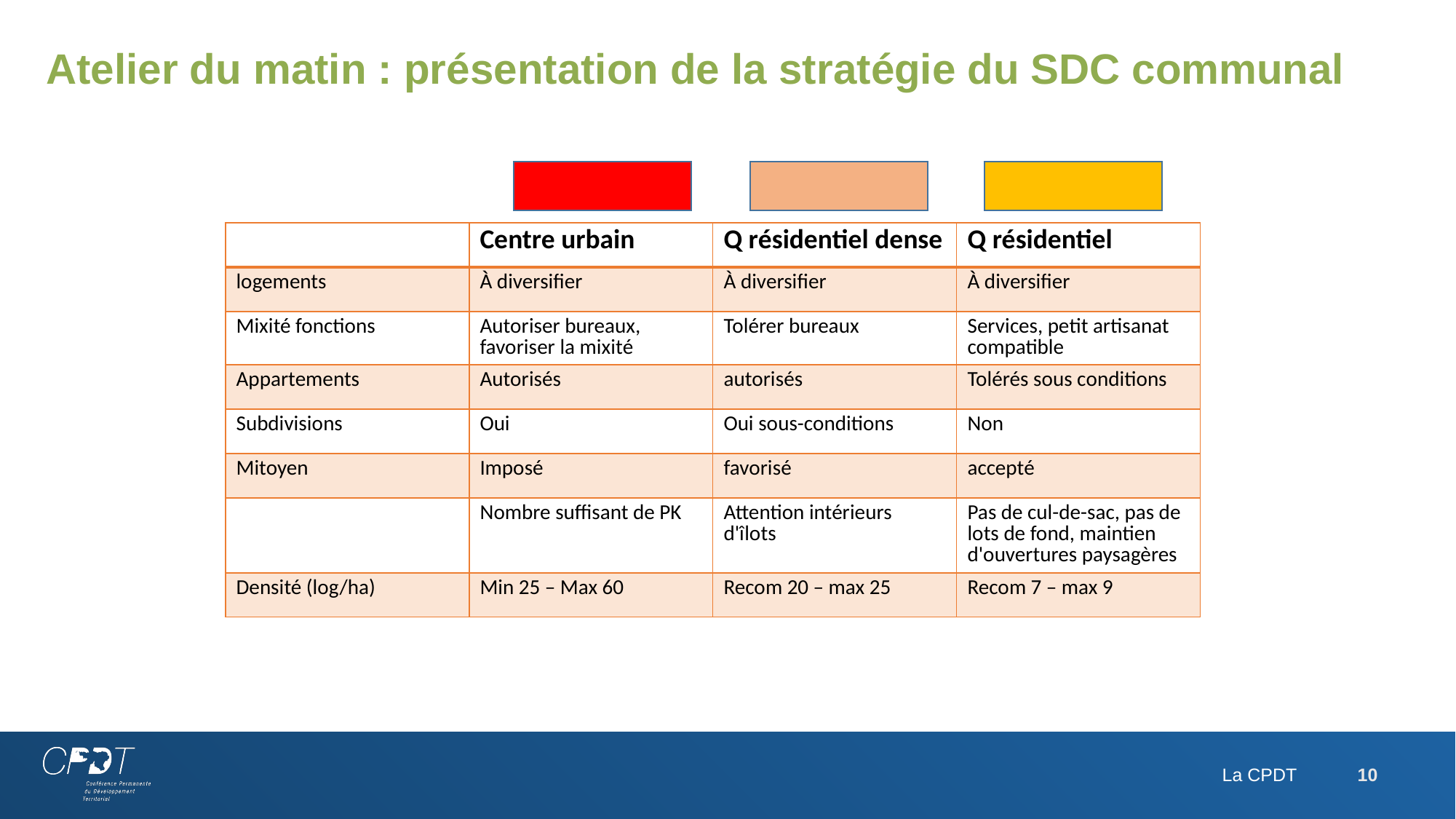

# Atelier du matin : présentation de la stratégie du SDC communal

|  | Centre urbain | Q résidentiel dense | Q résidentiel |
| --- | --- | --- | --- |
| logements | À diversifier | À diversifier | À diversifier |
| Mixité fonctions | Autoriser bureaux, favoriser la mixité | Tolérer bureaux | Services, petit artisanat compatible |
| Appartements | Autorisés | autorisés | Tolérés sous conditions |
| Subdivisions | Oui | Oui sous-conditions | Non |
| Mitoyen | Imposé | favorisé | accepté |
|  | Nombre suffisant de PK | Attention intérieurs d'îlots | Pas de cul-de-sac, pas de lots de fond, maintien d'ouvertures paysagères |
| Densité (log/ha) | Min 25 – Max 60 | Recom 20 – max 25 | Recom 7 – max 9 |